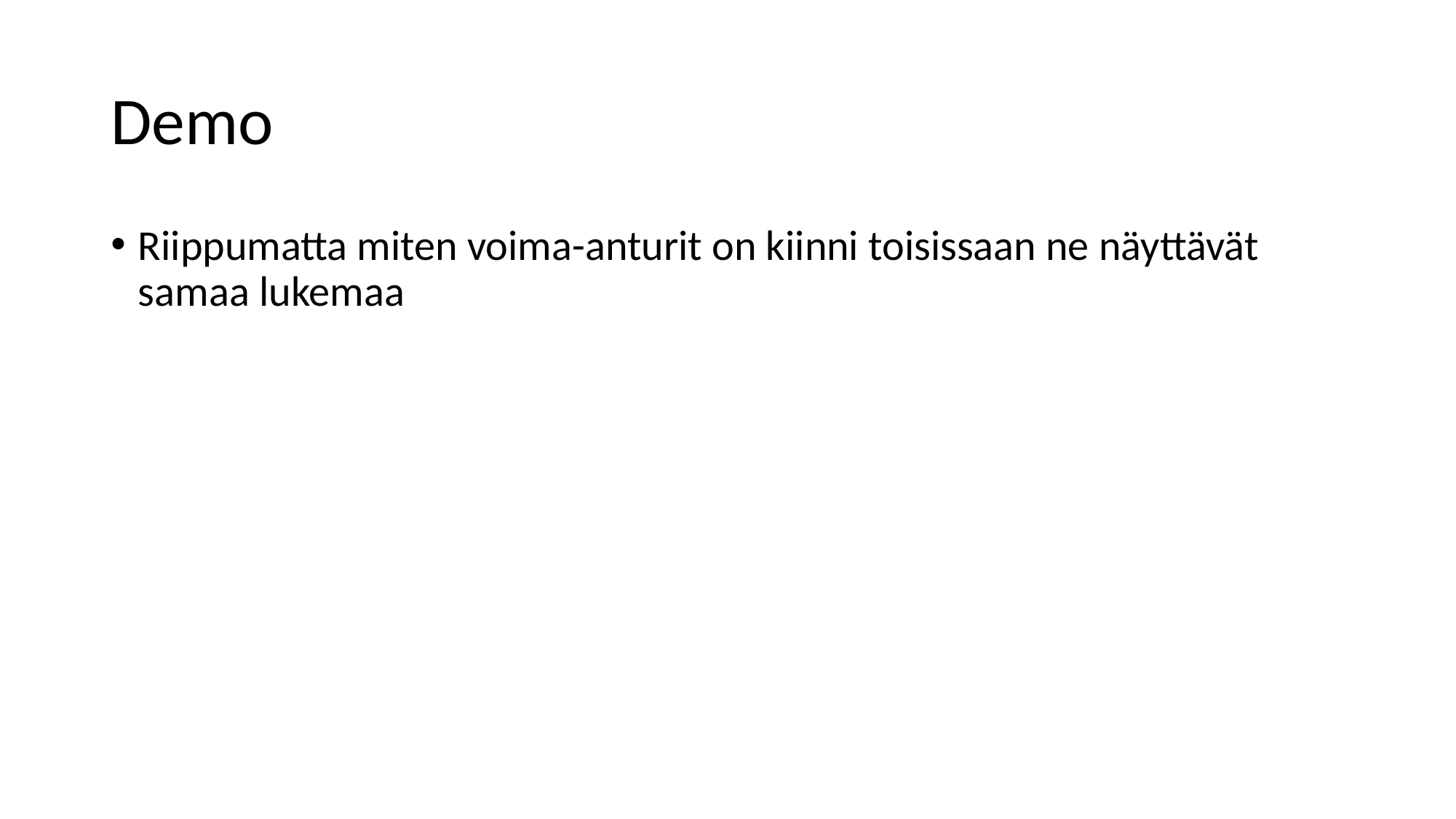

# Demo
Riippumatta miten voima-anturit on kiinni toisissaan ne näyttävät samaa lukemaa